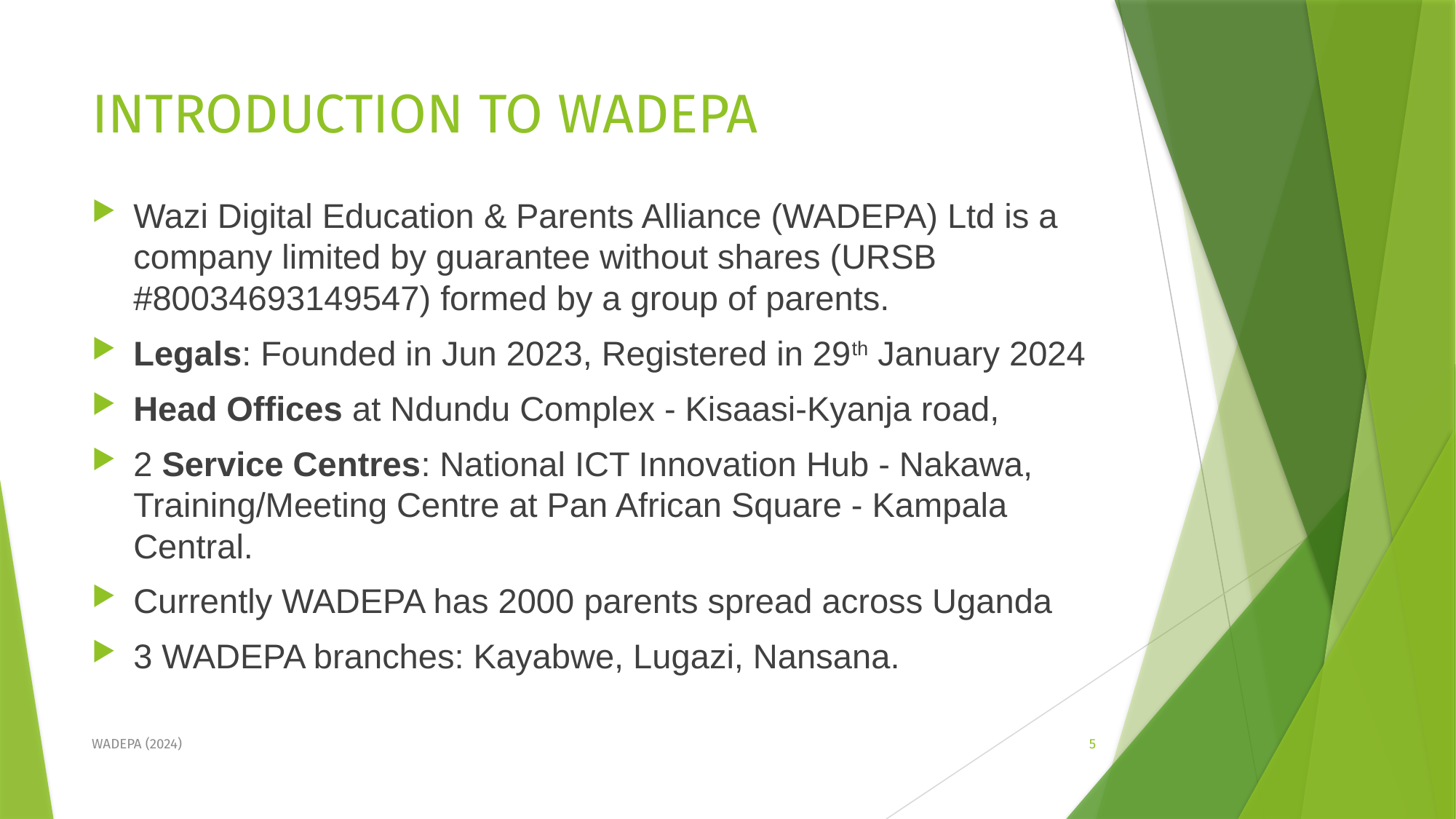

# INTRODUCTION TO WADEPA
Wazi Digital Education & Parents Alliance (WADEPA) Ltd is a company limited by guarantee without shares (URSB #80034693149547) formed by a group of parents.
Legals: Founded in Jun 2023, Registered in 29th January 2024
Head Offices at Ndundu Complex - Kisaasi-Kyanja road,
2 Service Centres: National ICT Innovation Hub - Nakawa, Training/Meeting Centre at Pan African Square - Kampala Central.
Currently WADEPA has 2000 parents spread across Uganda
3 WADEPA branches: Kayabwe, Lugazi, Nansana.
WADEPA (2024)
5